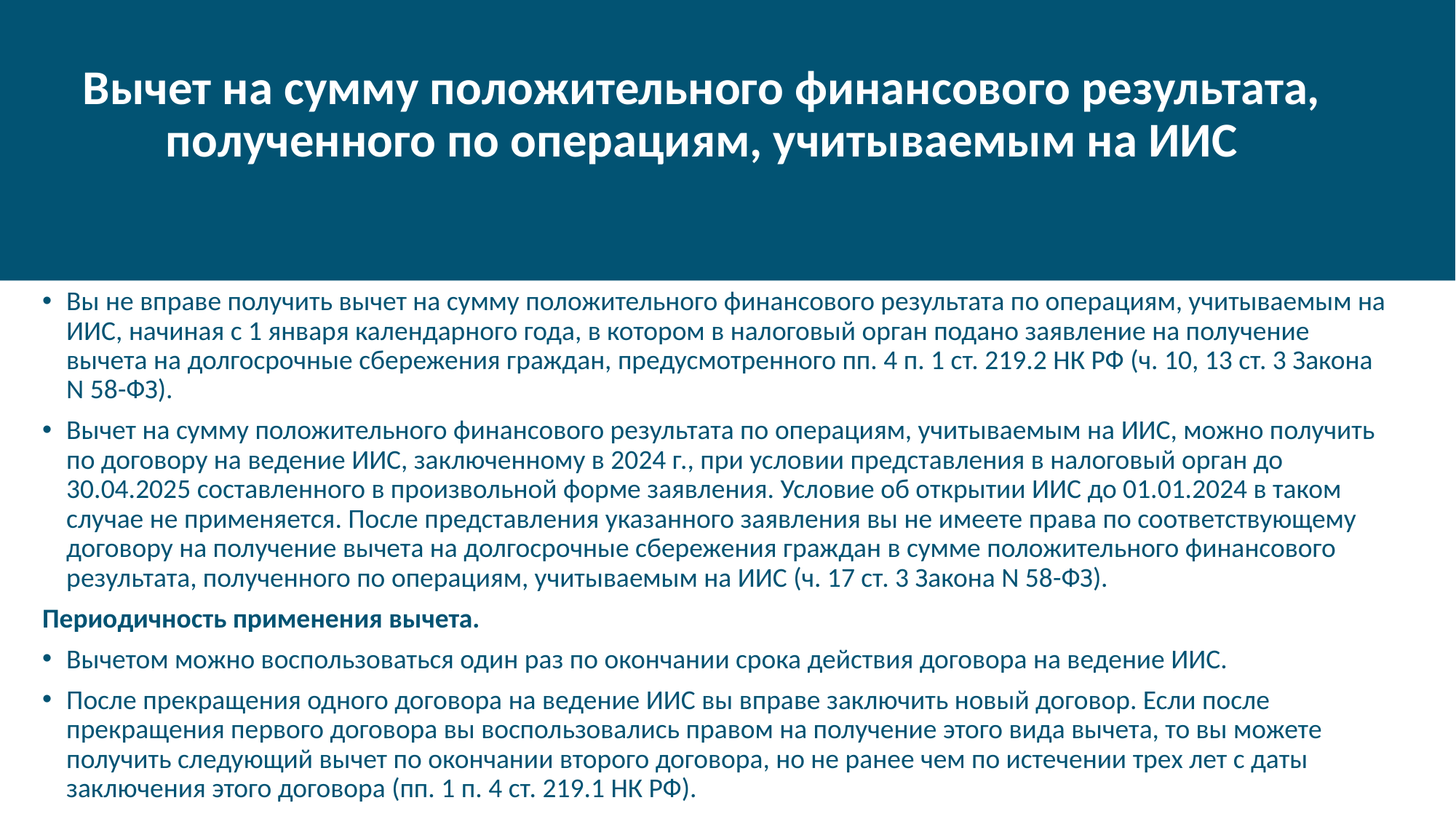

# Вычет на сумму положительного финансового результата, полученного по операциям, учитываемым на ИИС
Вы не вправе получить вычет на сумму положительного финансового результата по операциям, учитываемым на ИИС, начиная с 1 января календарного года, в котором в налоговый орган подано заявление на получение вычета на долгосрочные сбережения граждан, предусмотренного пп. 4 п. 1 ст. 219.2 НК РФ (ч. 10, 13 ст. 3 Закона N 58-ФЗ).
Вычет на сумму положительного финансового результата по операциям, учитываемым на ИИС, можно получить по договору на ведение ИИС, заключенному в 2024 г., при условии представления в налоговый орган до 30.04.2025 составленного в произвольной форме заявления. Условие об открытии ИИС до 01.01.2024 в таком случае не применяется. После представления указанного заявления вы не имеете права по соответствующему договору на получение вычета на долгосрочные сбережения граждан в сумме положительного финансового результата, полученного по операциям, учитываемым на ИИС (ч. 17 ст. 3 Закона N 58-ФЗ).
Периодичность применения вычета.
Вычетом можно воспользоваться один раз по окончании срока действия договора на ведение ИИС.
После прекращения одного договора на ведение ИИС вы вправе заключить новый договор. Если после прекращения первого договора вы воспользовались правом на получение этого вида вычета, то вы можете получить следующий вычет по окончании второго договора, но не ранее чем по истечении трех лет с даты заключения этого договора (пп. 1 п. 4 ст. 219.1 НК РФ).